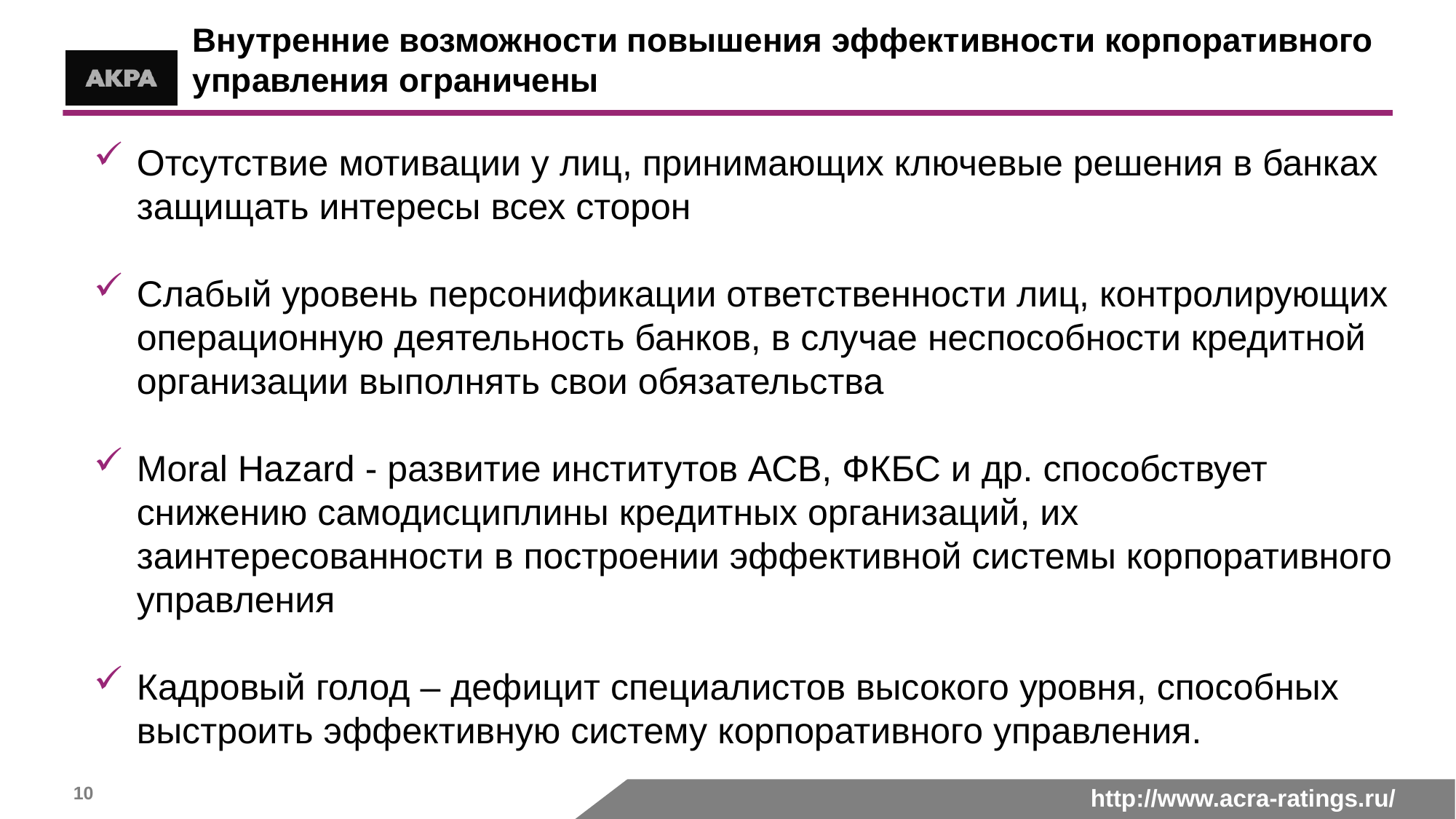

Внутренние возможности повышения эффективности корпоративного управления ограничены
Отсутствие мотивации у лиц, принимающих ключевые решения в банках защищать интересы всех сторон

Слабый уровень персонификации ответственности лиц, контролирующих операционную деятельность банков, в случае неспособности кредитной организации выполнять свои обязательства

Moral Hazard - развитие институтов АСВ, ФКБС и др. способствует снижению самодисциплины кредитных организаций, их заинтересованности в построении эффективной системы корпоративного управления

Кадровый голод – дефицит специалистов высокого уровня, способных выстроить эффективную систему корпоративного управления.

10
http://www.acra-ratings.ru/